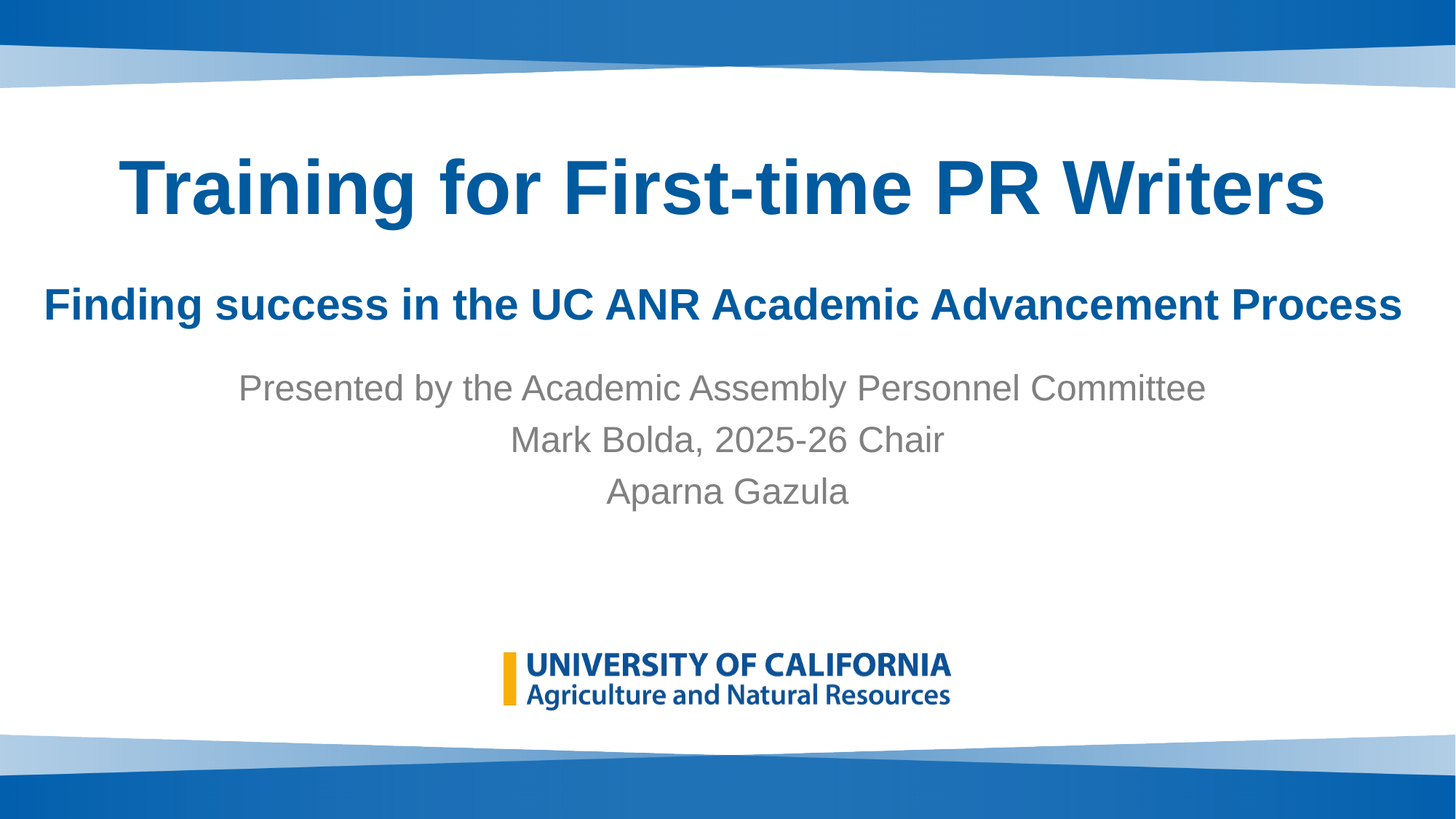

# Training for First-time PR Writers Finding success in the UC ANR Academic Advancement Process
Presented by the Academic Assembly Personnel Committee
Mark Bolda, 2025-26 Chair
Aparna Gazula